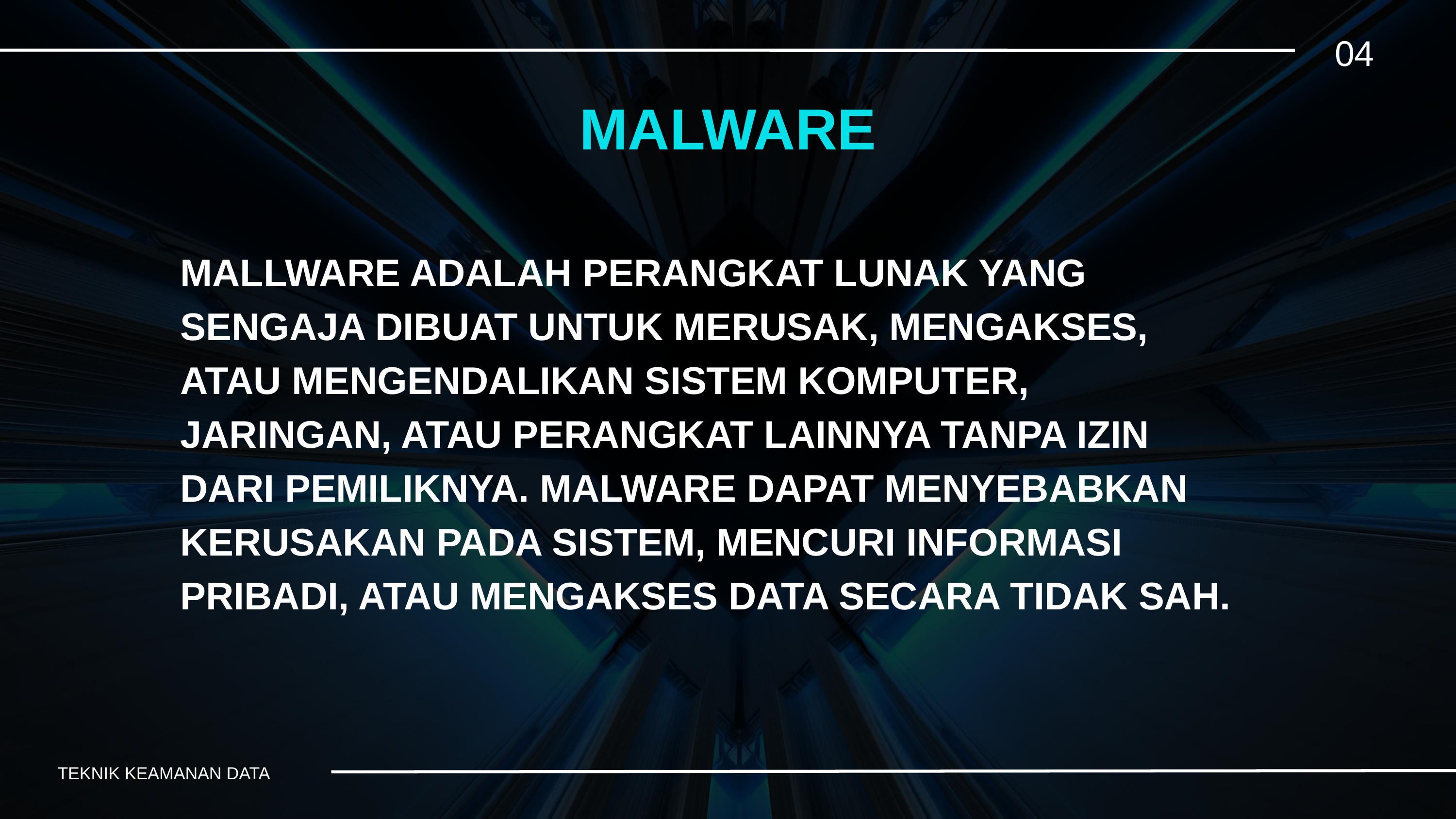

04

MALWARE
MALLWARE ADALAH PERANGKAT LUNAK YANG SENGAJA DIBUAT UNTUK MERUSAK, MENGAKSES, ATAU MENGENDALIKAN SISTEM KOMPUTER, JARINGAN, ATAU PERANGKAT LAINNYA TANPA IZIN DARI PEMILIKNYA. MALWARE DAPAT MENYEBABKAN KERUSAKAN PADA SISTEM, MENCURI INFORMASI PRIBADI, ATAU MENGAKSES DATA SECARA TIDAK SAH.
TEKNIK KEAMANAN DATA